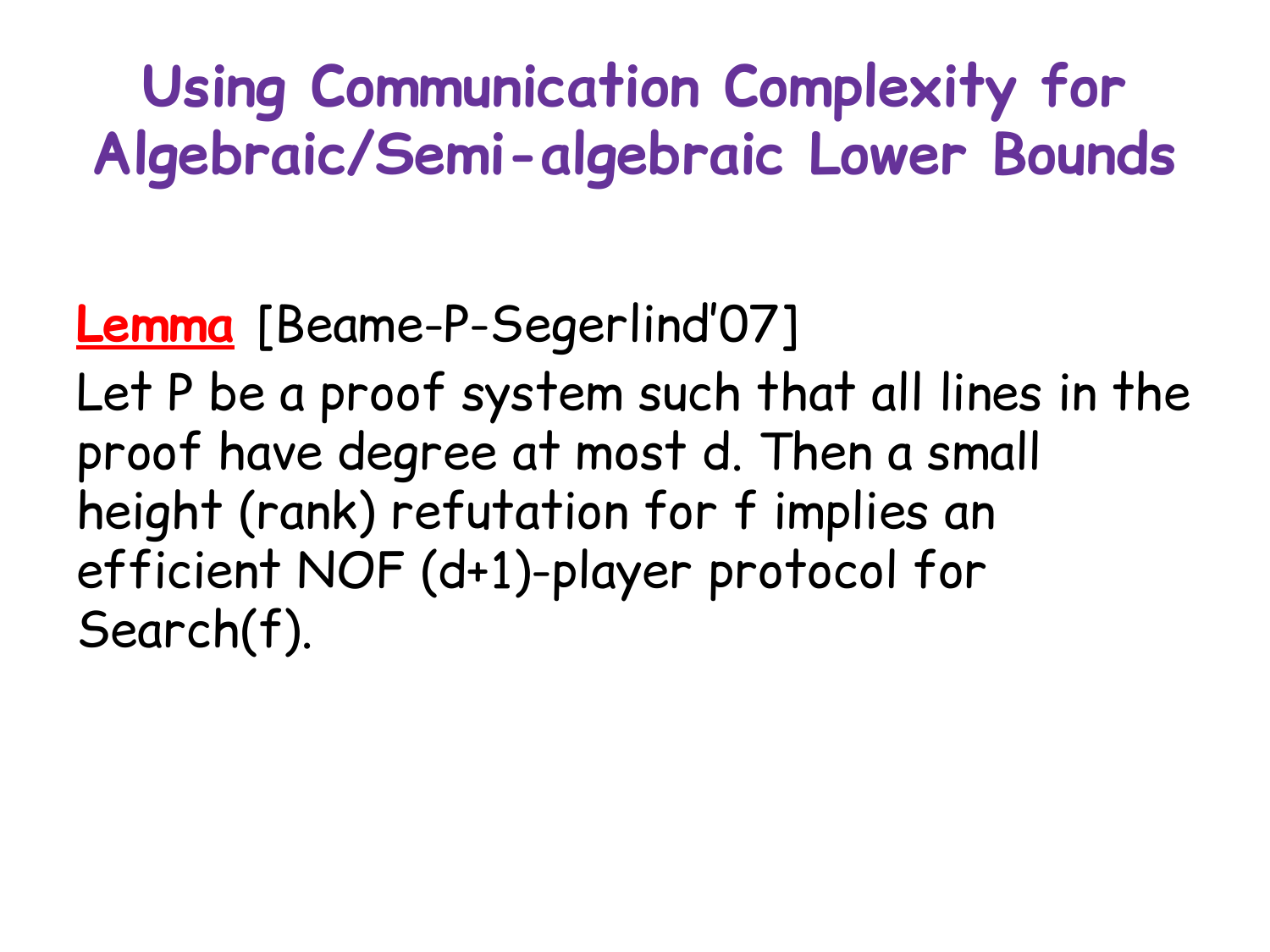

# Using Communication Complexity for Algebraic/Semi-algebraic Lower Bounds
Lemma [Beame-P-Segerlind’07]
Let P be a proof system such that all lines in the proof have degree at most d. Then a small height (rank) refutation for f implies an efficient NOF (d+1)-player protocol for Search(f).